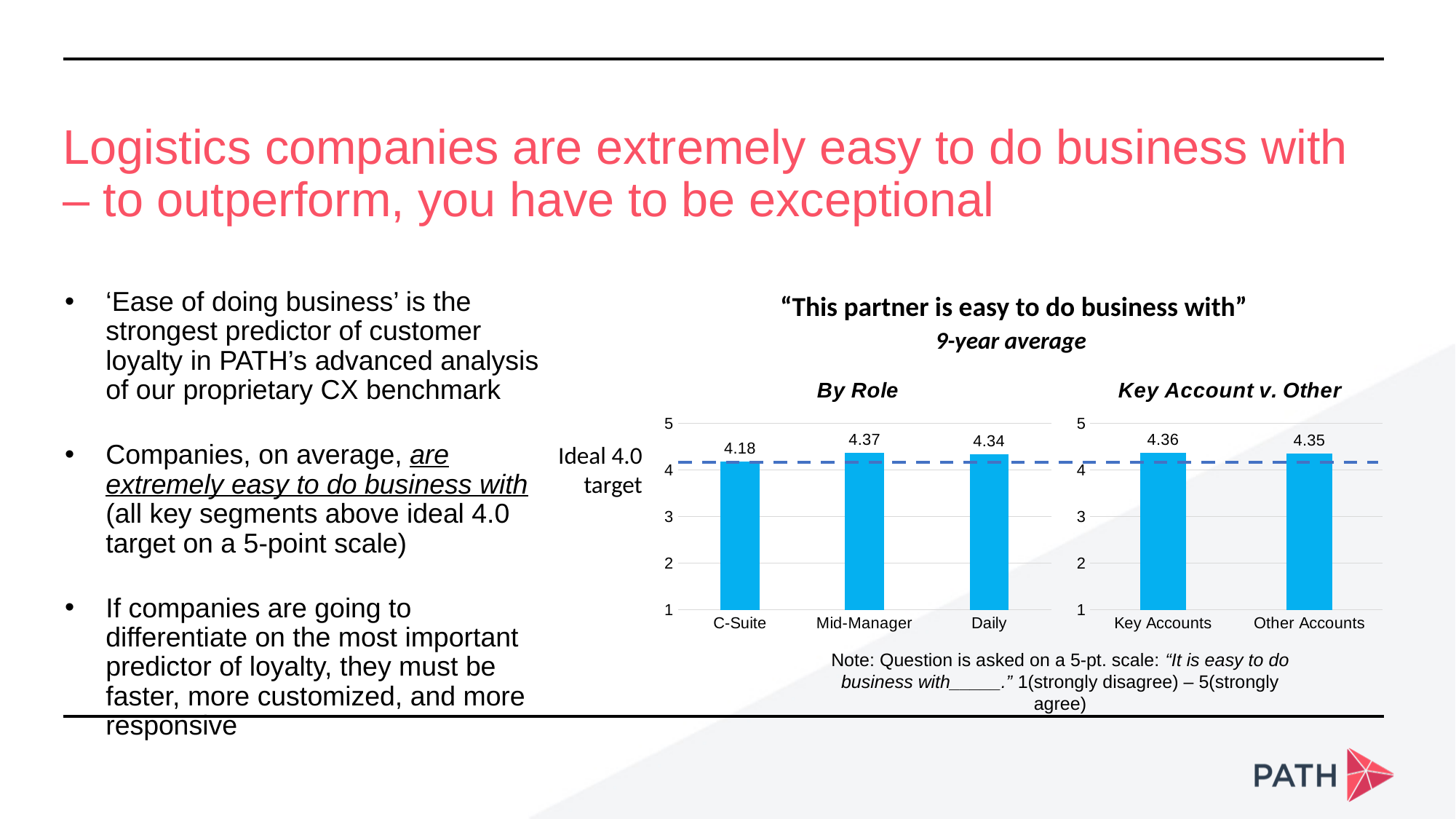

Logistics companies are extremely easy to do business with – to outperform, you have to be exceptional
‘Ease of doing business’ is the strongest predictor of customer loyalty in PATH’s advanced analysis of our proprietary CX benchmark

Companies, on average, are extremely easy to do business with (all key segments above ideal 4.0 target on a 5-point scale)

If companies are going to differentiate on the most important predictor of loyalty, they must be faster, more customized, and more responsive

“This partner is easy to do business with”
9-year average

### Chart: By Role

| Category | Easy to do business with (5-pt. scale) |
|---|---|
| C-Suite | 4.18 |
| Mid-Manager | 4.37 |
| Daily | 4.34 |

### Chart: Key Account v. Other

| Category | Easy to do business with (5-pt. scale) |
|---|---|
| Key Accounts | 4.36 |
| Other Accounts | 4.35 |
Ideal 4.0 target
Note: Question is asked on a 5-pt. scale: “It is easy to do business with_____.” 1(strongly disagree) – 5(strongly agree)